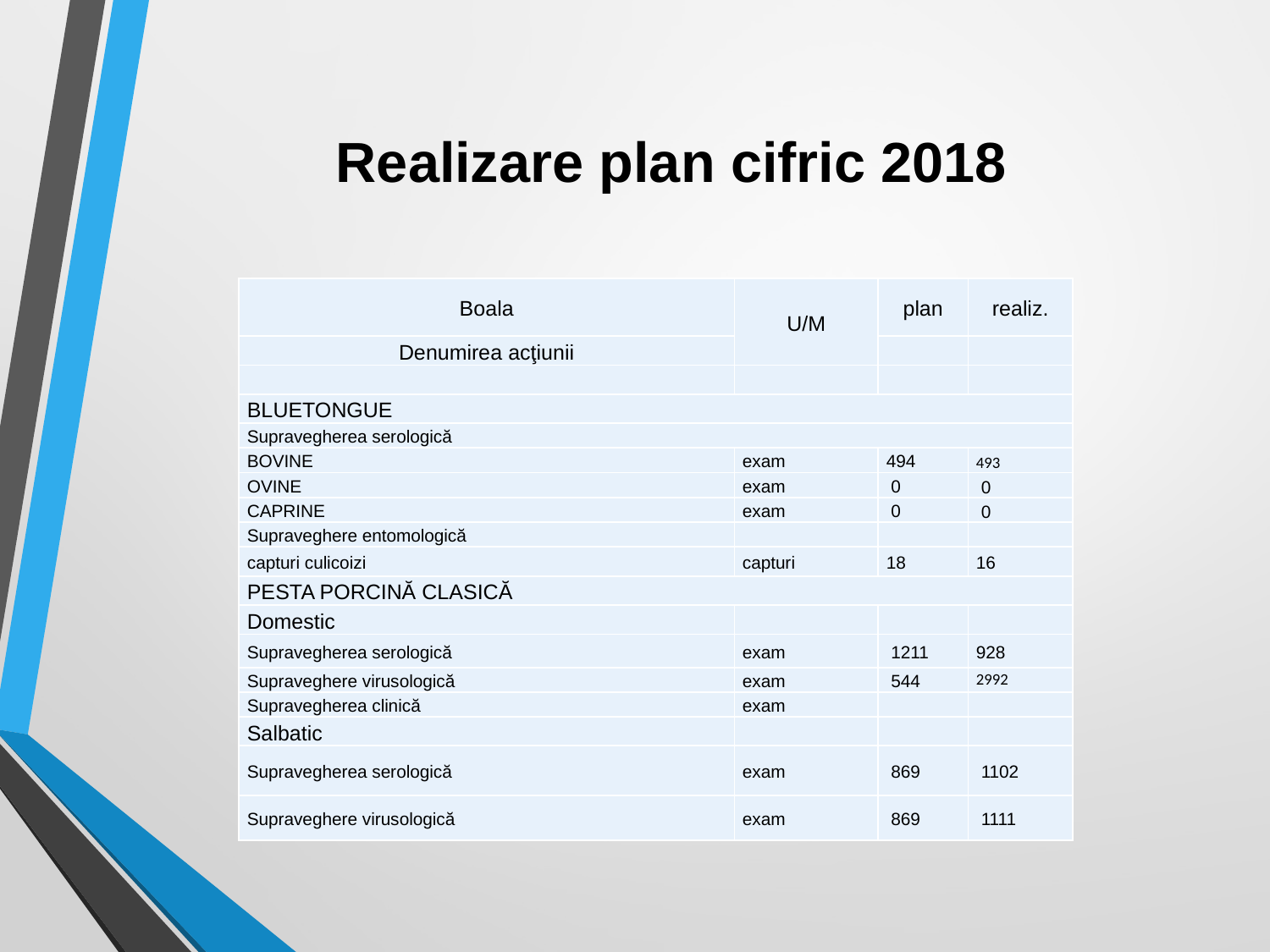

# Realizare plan cifric 2018
| Boala | U/M | plan | realiz. |
| --- | --- | --- | --- |
| Denumirea acţiunii |  |  |  |
|  |  |  |  |
| BLUETONGUE |  |  |  |
| Supravegherea serologică |  |  |  |
| BOVINE | exam | 494 | 493 |
| OVINE | exam | 0 | 0 |
| CAPRINE | exam | 0 | 0 |
| Supraveghere entomologică |  |  |  |
| capturi culicoizi | capturi | 18 | 16 |
| PESTA PORCINĂ CLASICĂ |  |  |  |
| Domestic |  |  |  |
| Supravegherea serologică | exam | 1211 | 928 |
| Supraveghere virusologică | exam | 544 | 2992 |
| Supravegherea clinică | exam |  |  |
| Salbatic |  |  |  |
| Supravegherea serologică | exam | 869 | 1102 |
| Supraveghere virusologică | exam | 869 | 1111 |